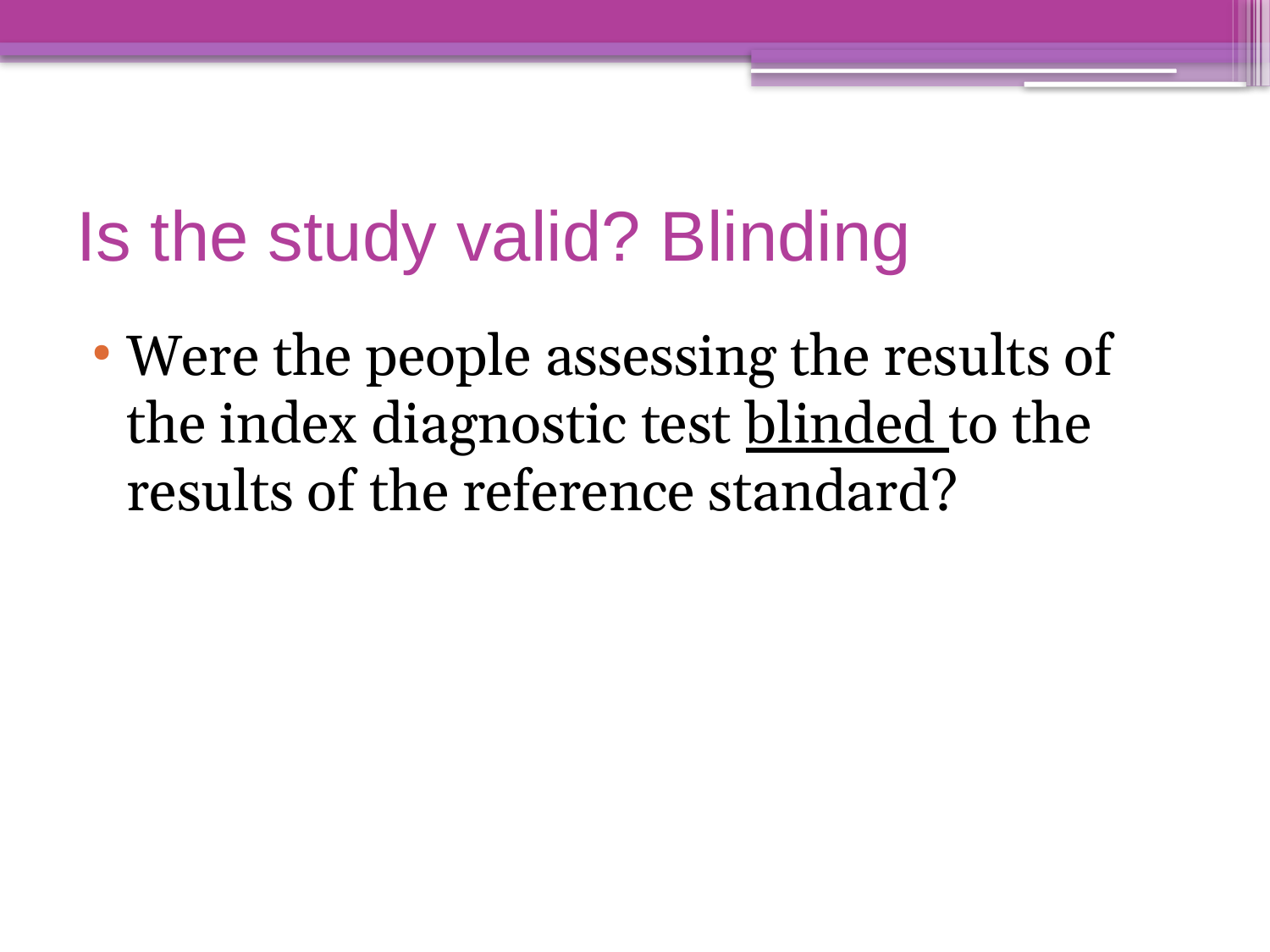

# Is the study valid? Blinding
Were the people assessing the results of the index diagnostic test blinded to the results of the reference standard?